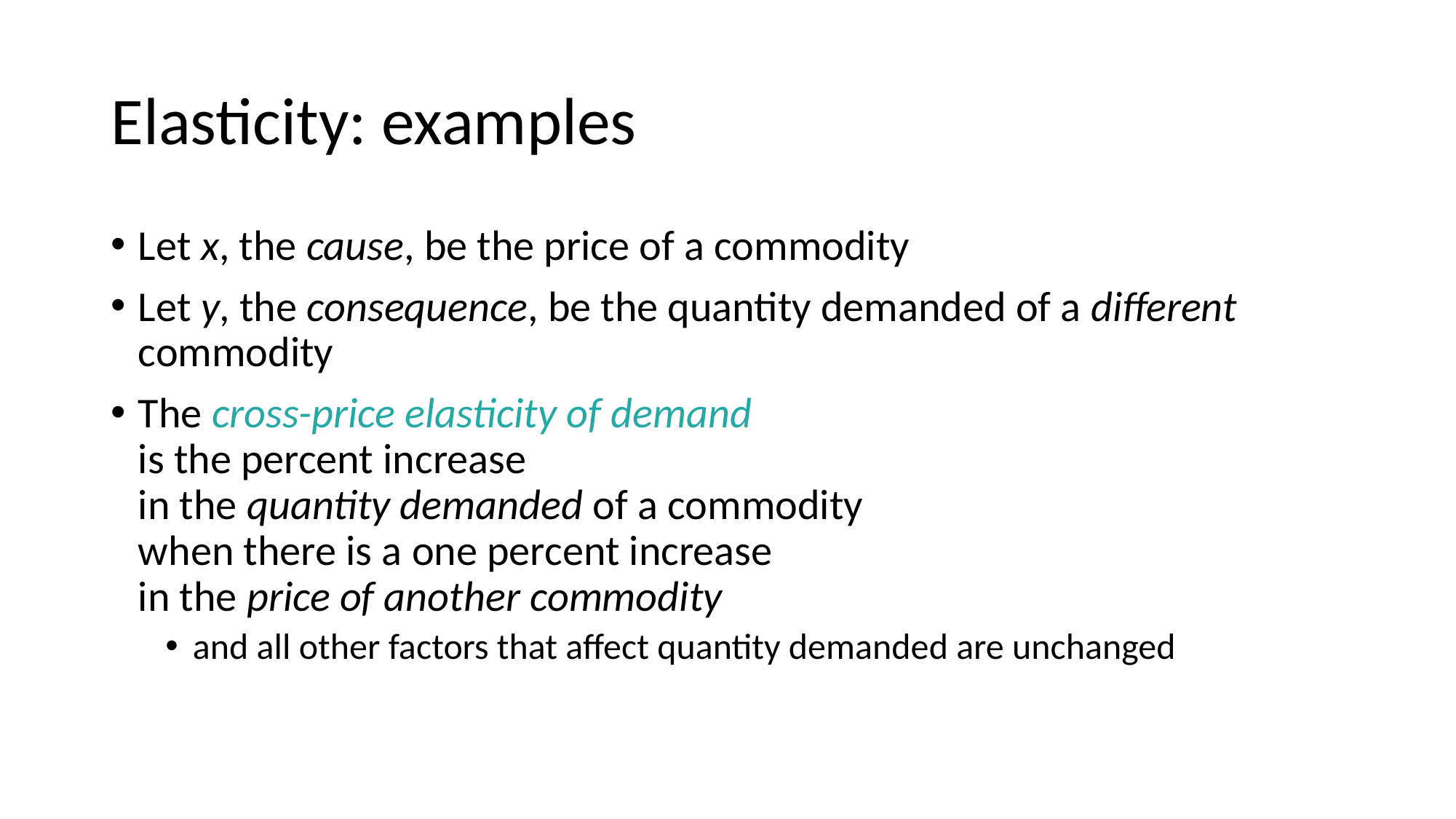

# Elasticity: examples
Let x, the cause, be the price of a commodity
Let y, the consequence, be the quantity demanded of a different commodity
The cross-price elasticity of demand
is the percent increase
in the quantity demanded of a commodity
when there is a one percent increase
in the price of another commodity
and all other factors that affect quantity demanded are unchanged